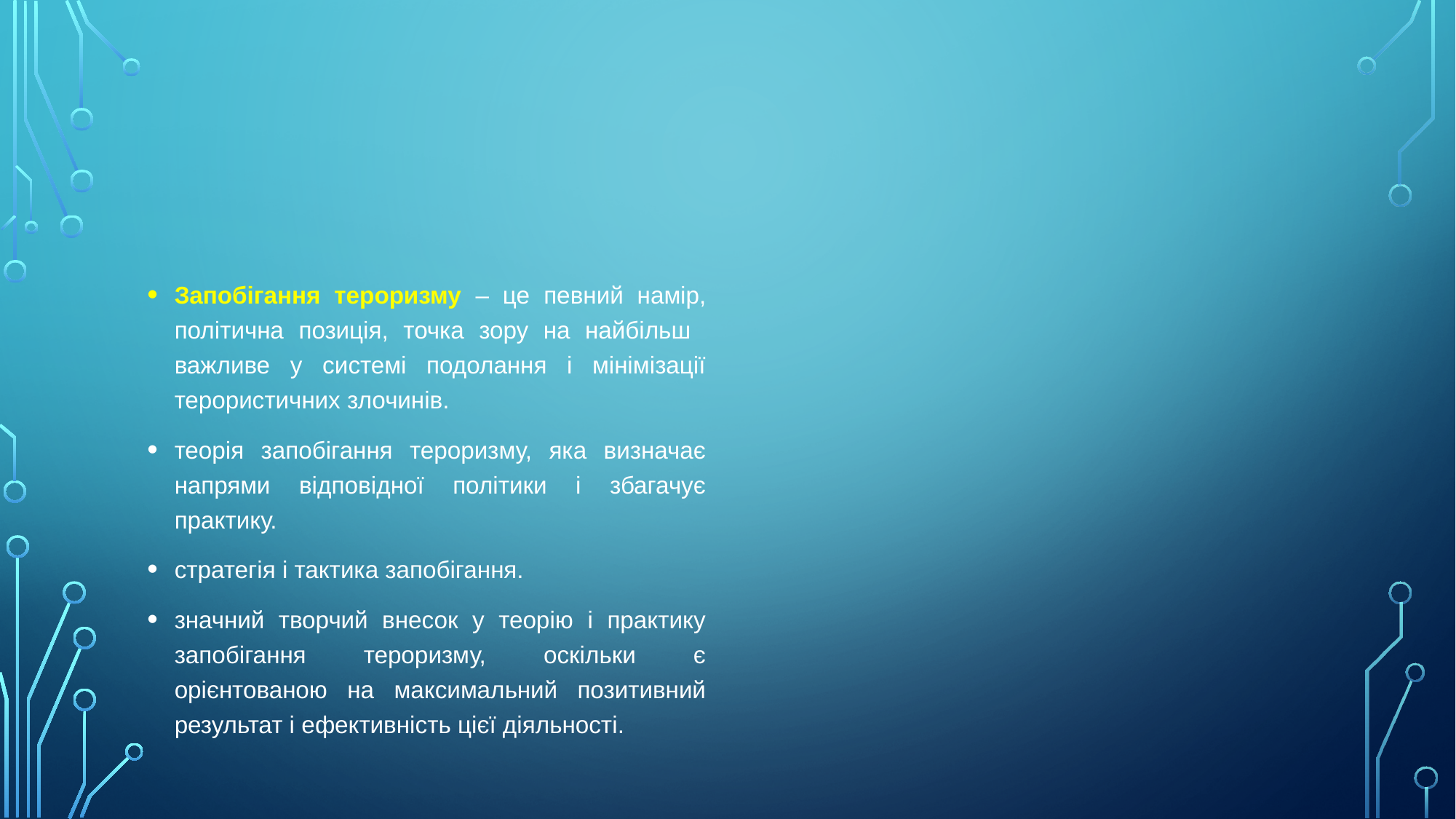

#
Запобігання тероризму – це певний намір, політична позиція, точка зору на найбільш  важливе у системі подолання і мінімізації терористичних злочинів.
теорія запобігання тероризму, яка визначає напрями відповідної політики і збагачує практику.
стратегія і тактика запобігання.
значний творчий внесок у теорію і практику запобігання тероризму, оскільки є орієнтованою на максимальний позитивний результат і ефективність цієї діяльності.